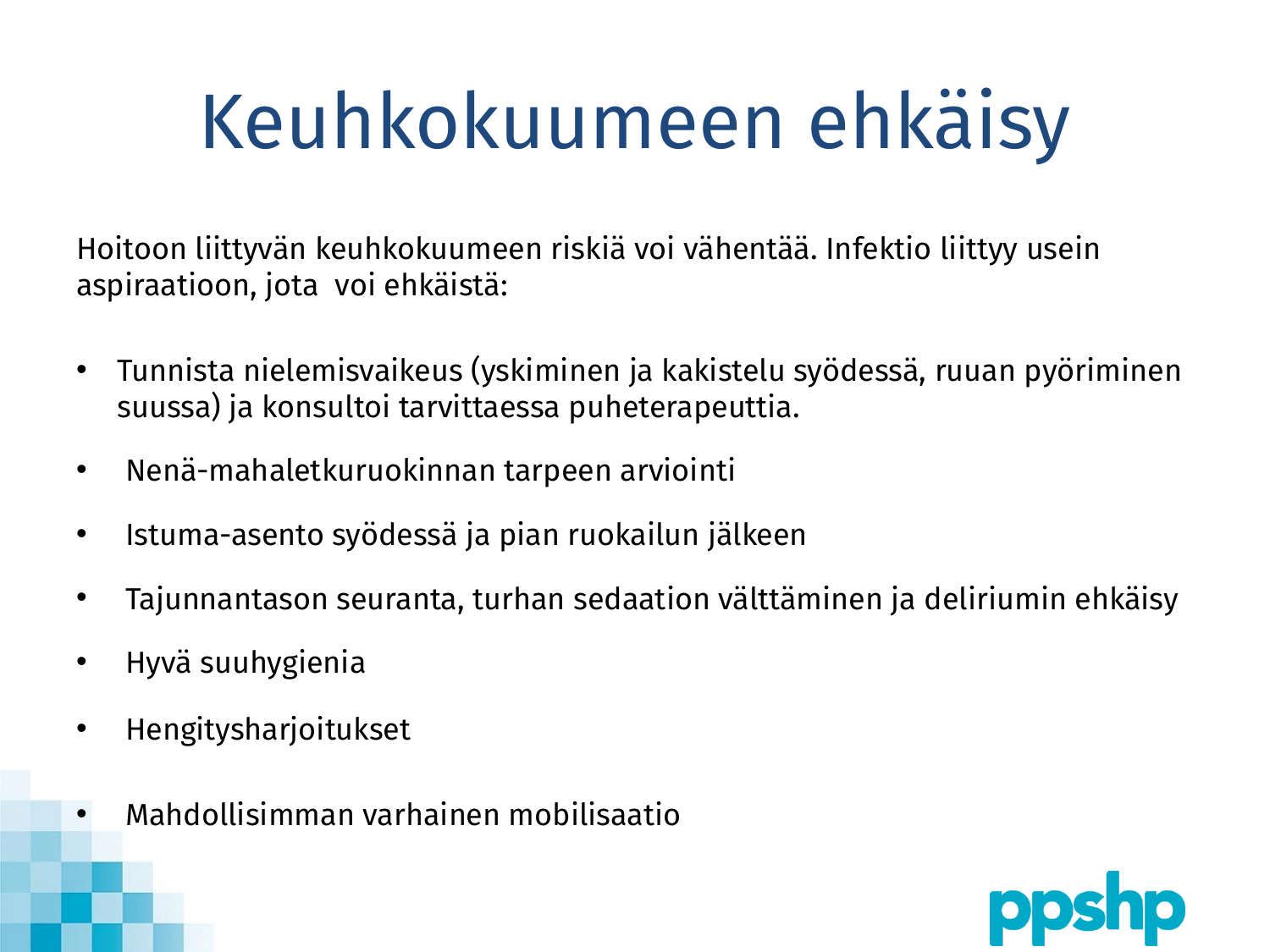

# Keuhkokuumeen ehkäisy
Hoitoon liittyvän keuhkokuumeen riskiä voi vähentää. Infektio liittyy usein aspiraatioon, jota  voi ehkäistä:

Tunnista nielemisvaikeus (yskiminen ja kakistelu syödessä, ruuan pyöriminen suussa) ja konsultoi tarvittaessa puheterapeuttia.

 Nenä-mahaletkuruokinnan tarpeen arviointi

 Istuma-asento syödessä ja pian ruokailun jälkeen

 Tajunnantason seuranta, turhan sedaation välttäminen ja deliriumin ehkäisy

 Hyvä suuhygienia

 Hengitysharjoitukset

 Mahdollisimman varhainen mobilisaatio